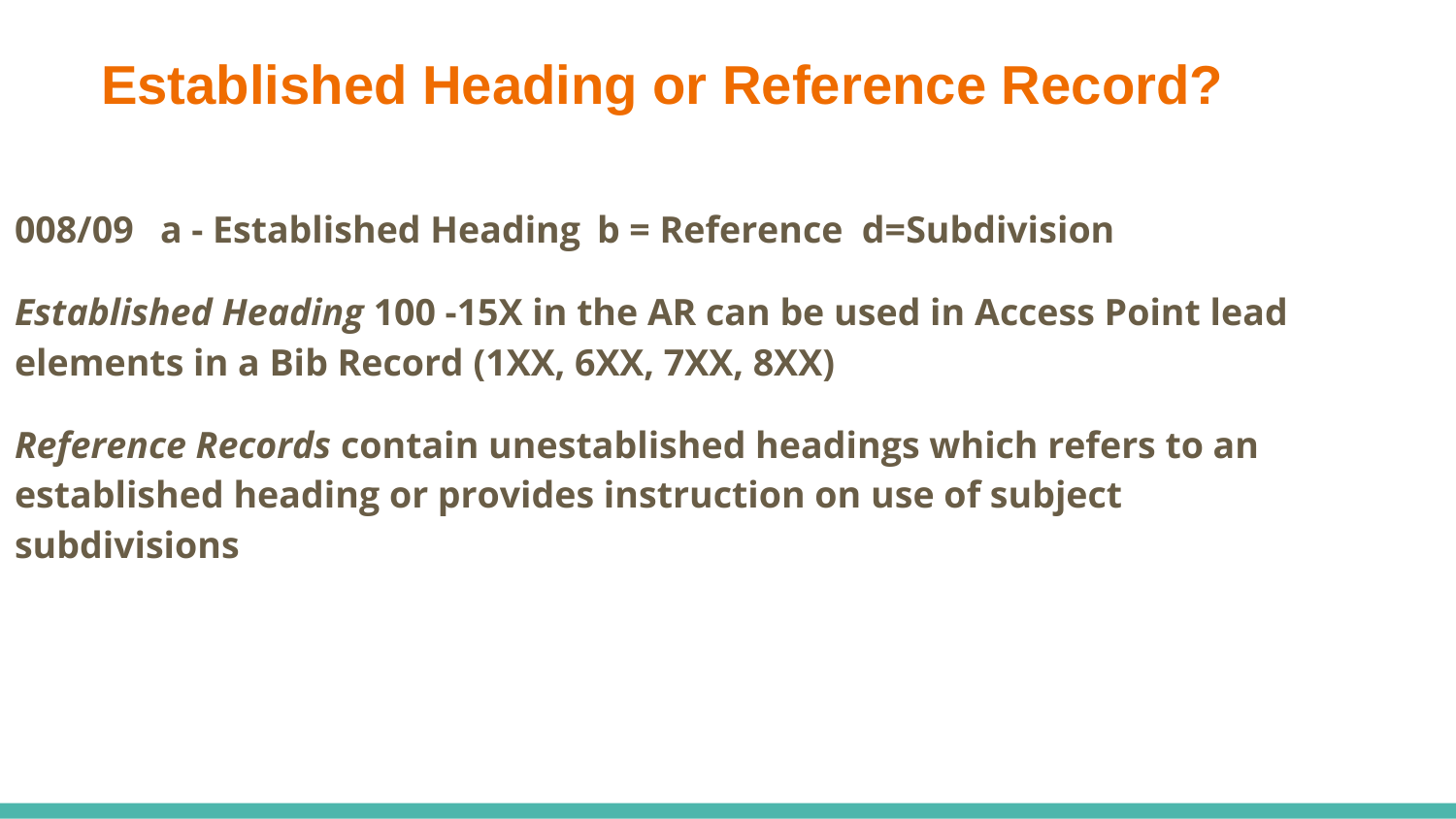

# Established Heading or Reference Record?
008/09	a - Established Heading	b = Reference  d=Subdivision
Established Heading 100 -15X in the AR can be used in Access Point lead elements in a Bib Record (1XX, 6XX, 7XX, 8XX)
Reference Records contain unestablished headings which refers to an established heading or provides instruction on use of subject subdivisions